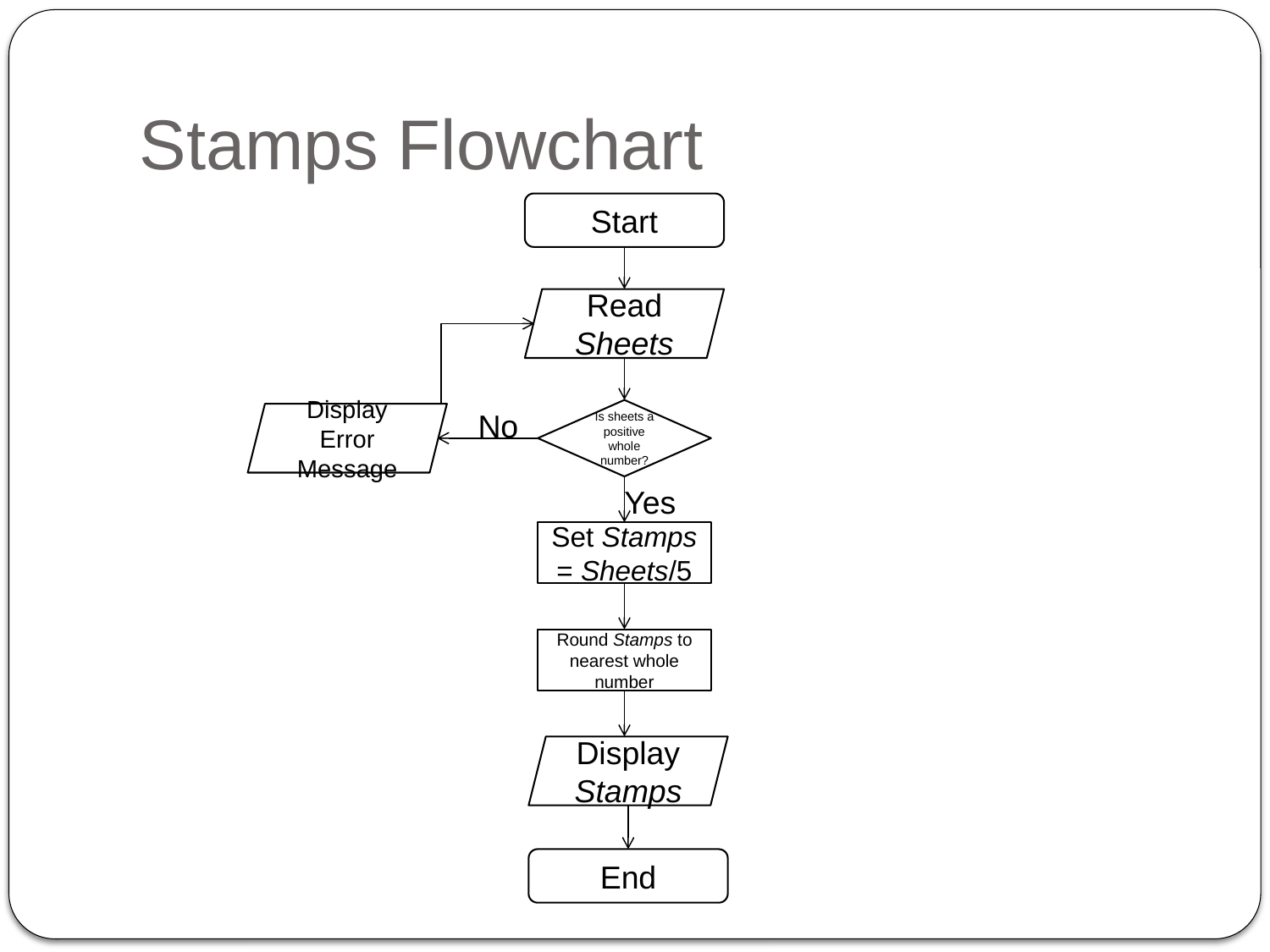

# Stamps Flowchart
Start
Read Sheets
No
Is sheets a positive whole number?
Display Error Message
Yes
Set Stamps = Sheets/5
Round Stamps to nearest whole number
Display Stamps
End